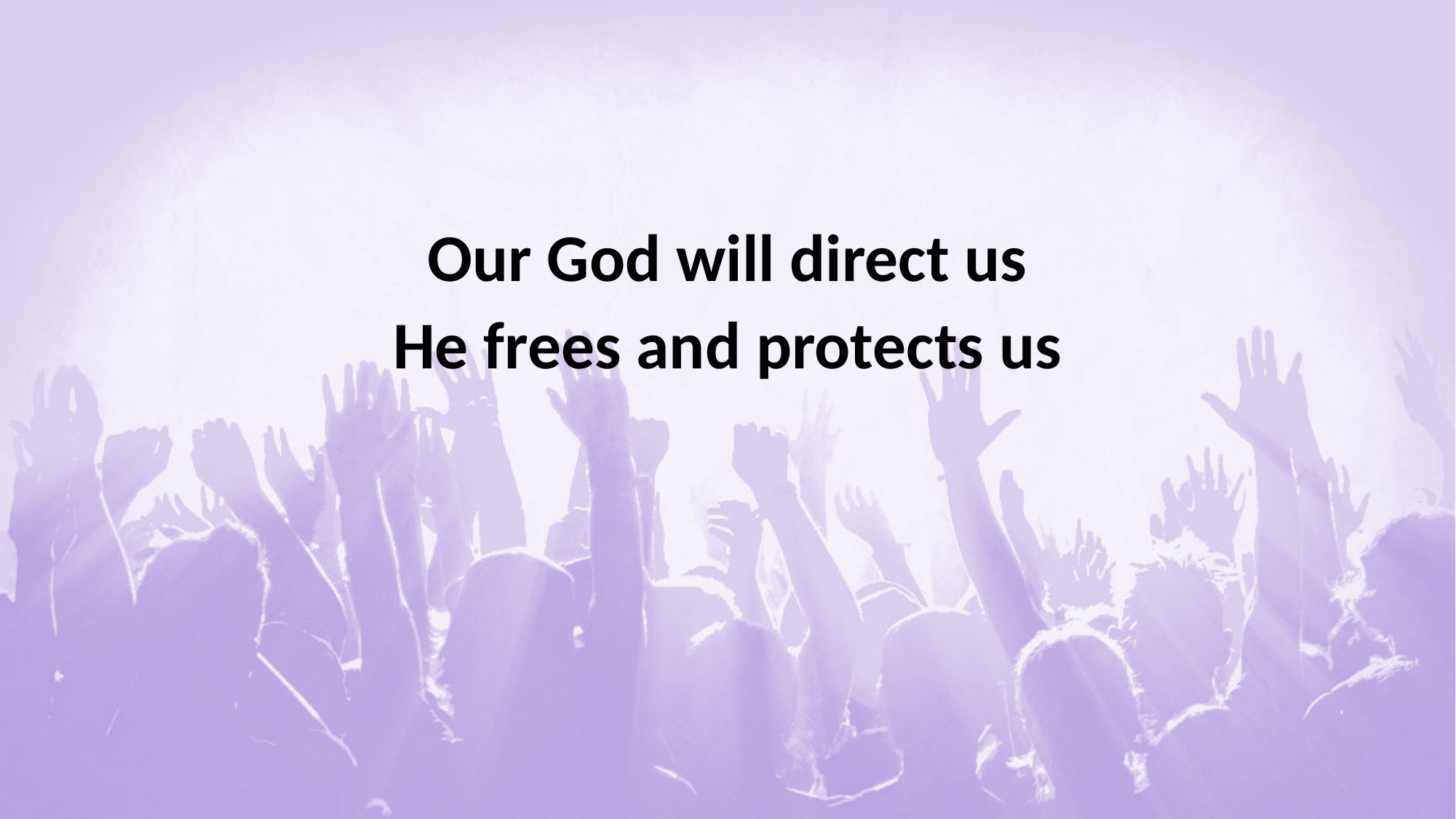

#
Our God will direct us
He frees and protects us